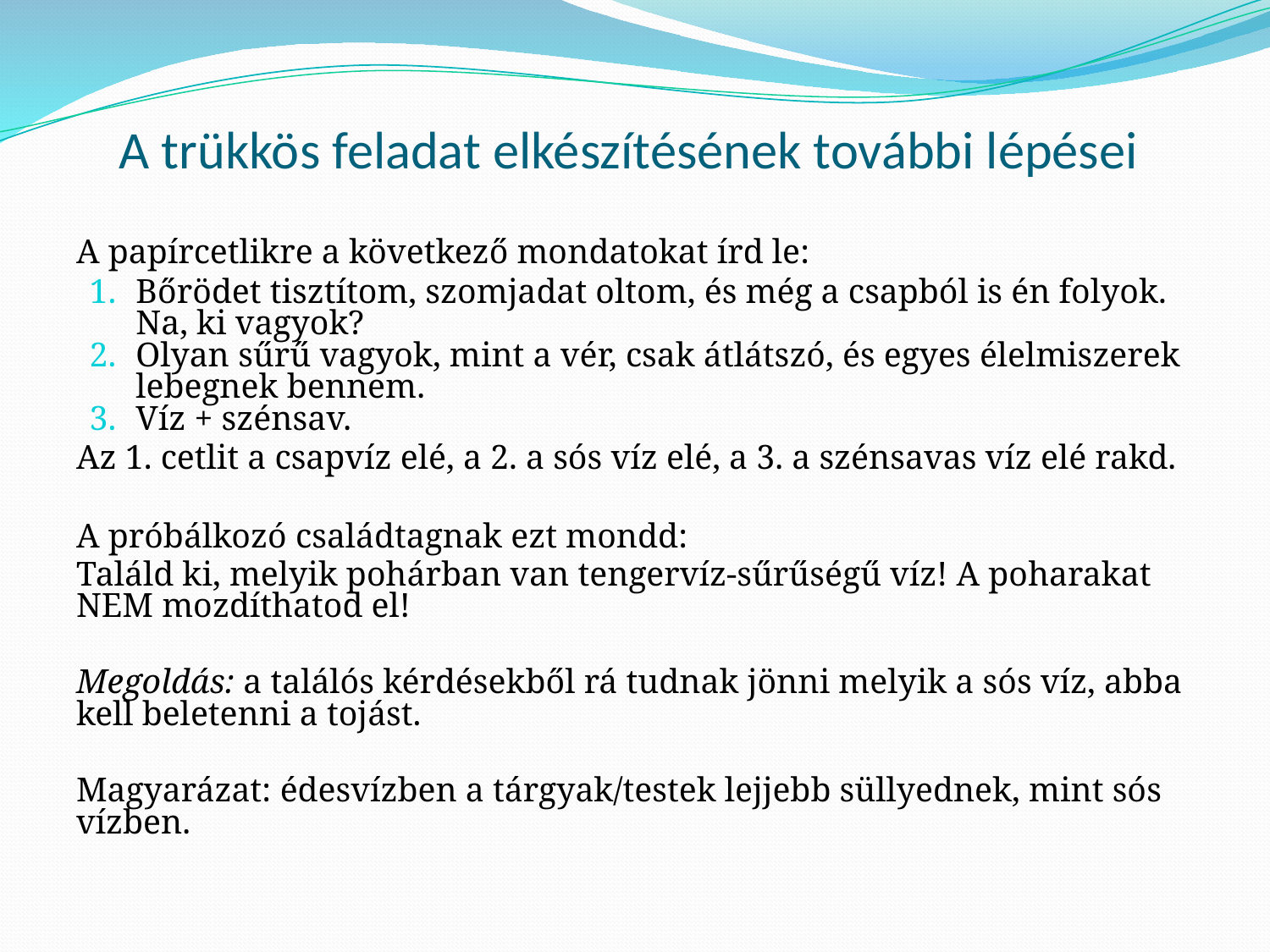

# A trükkös feladat elkészítésének további lépései
A papírcetlikre a következő mondatokat írd le:
Bőrödet tisztítom, szomjadat oltom, és még a csapból is én folyok. Na, ki vagyok?
Olyan sűrű vagyok, mint a vér, csak átlátszó, és egyes élelmiszerek lebegnek bennem.
Víz + szénsav.
Az 1. cetlit a csapvíz elé, a 2. a sós víz elé, a 3. a szénsavas víz elé rakd.

A próbálkozó családtagnak ezt mondd:
Találd ki, melyik pohárban van tengervíz-sűrűségű víz! A poharakat NEM mozdíthatod el!

Megoldás: a találós kérdésekből rá tudnak jönni melyik a sós víz, abba kell beletenni a tojást.

Magyarázat: édesvízben a tárgyak/testek lejjebb süllyednek, mint sós vízben.